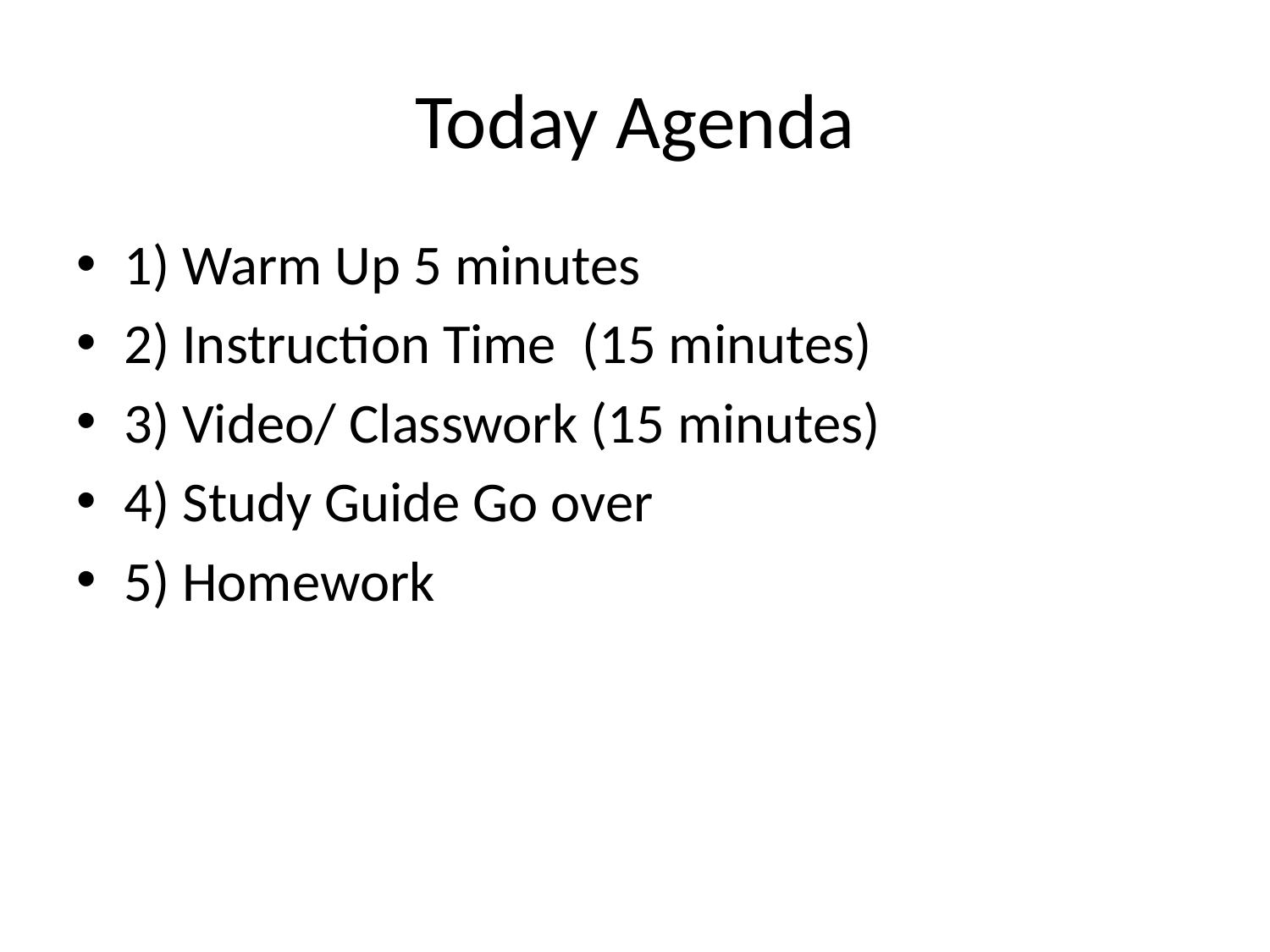

# Today Agenda
1) Warm Up 5 minutes
2) Instruction Time  (15 minutes)
3) Video/ Classwork (15 minutes)
4) Study Guide Go over
5) Homework